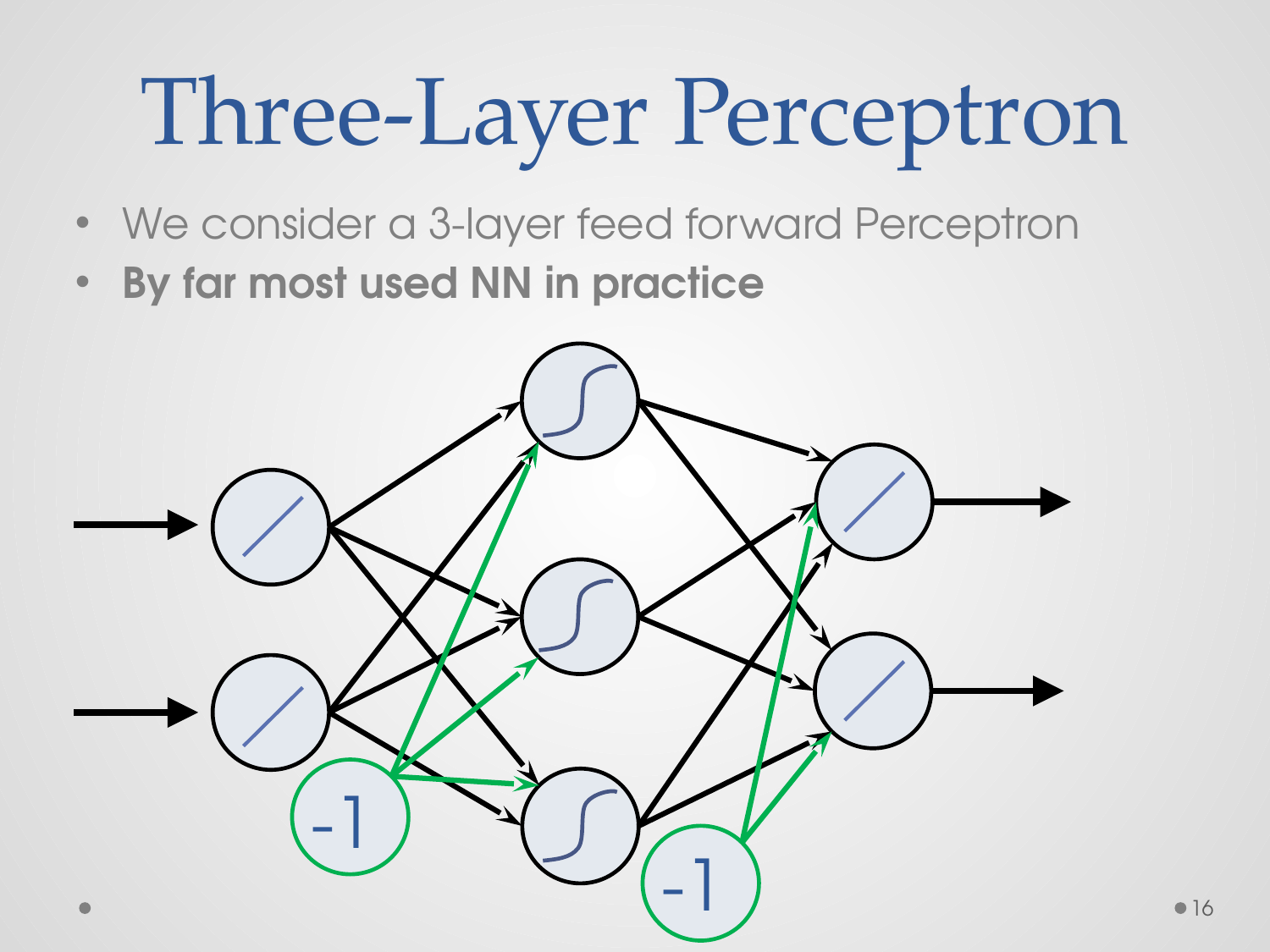

# Three-Layer Perceptron
We consider a 3-layer feed forward Perceptron
By far most used NN in practice

-1

-1
16